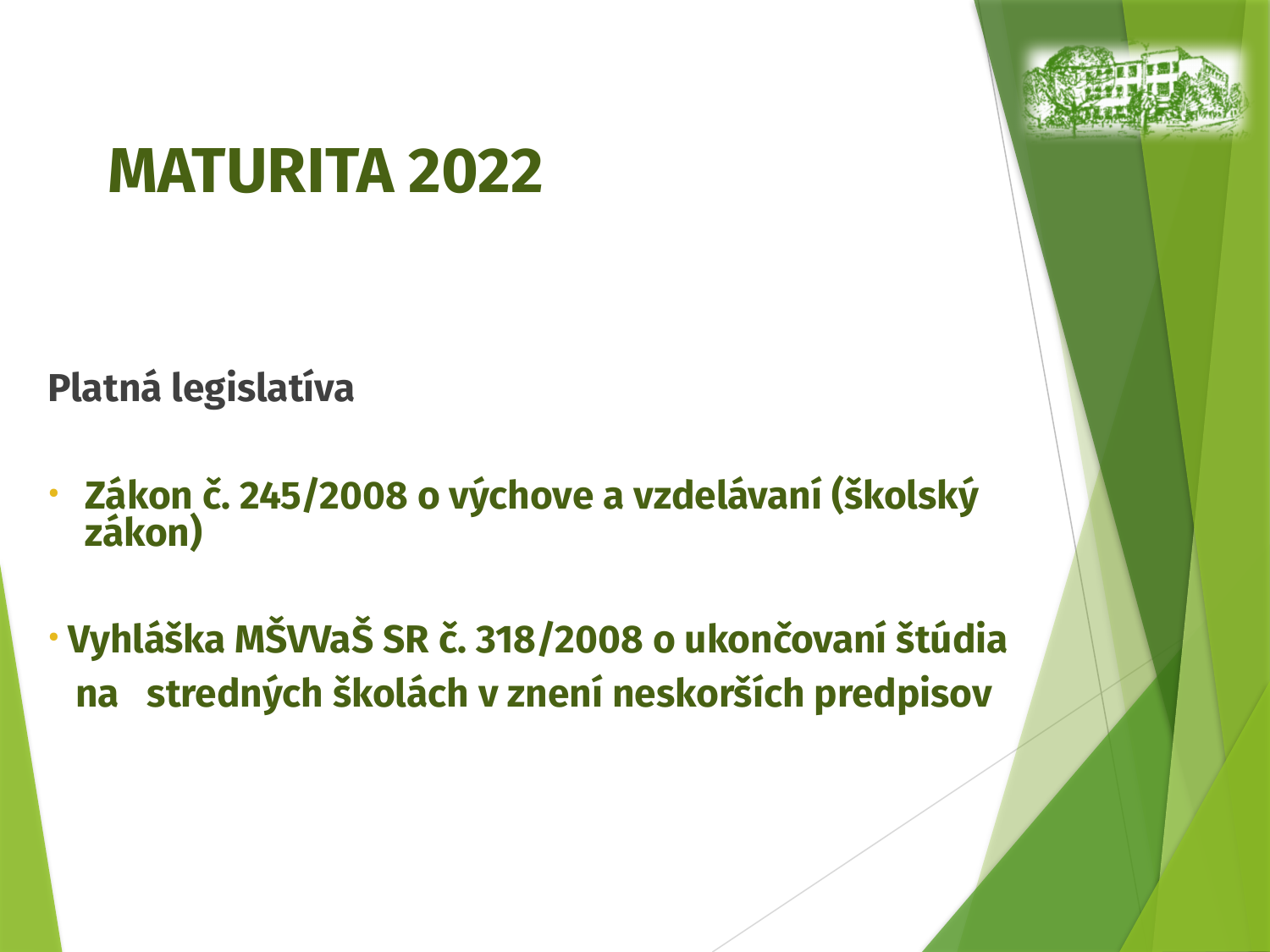

# MATURITA 2022

Platná legislatíva

Zákon č. 245/2008 o výchove a vzdelávaní (školský     zákon)

 Vyhláška MŠVVaŠ SR č. 318/2008 o ukončovaní štúdia
   na   stredných školách v znení neskorších predpisov